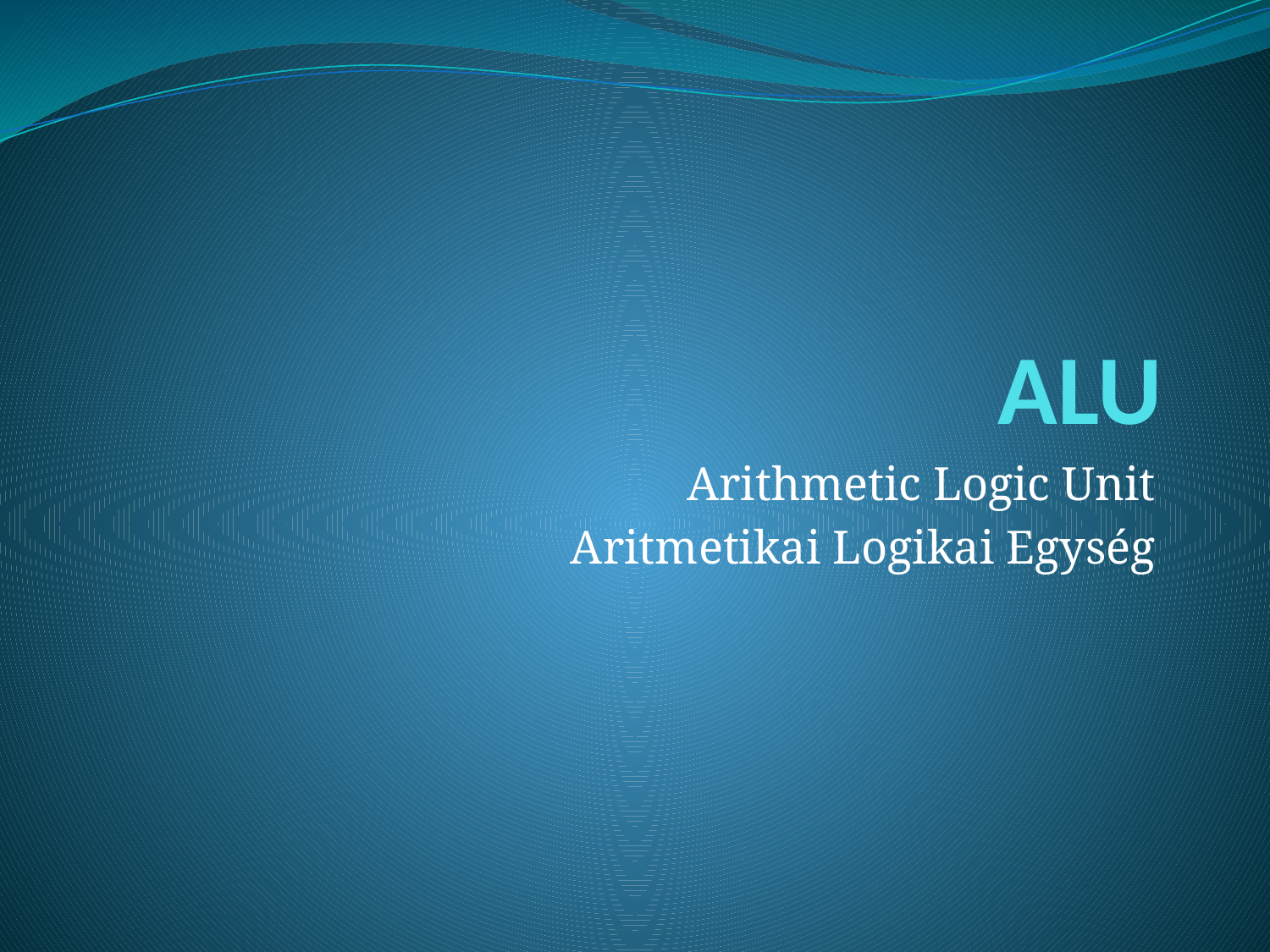

# ALU
Arithmetic Logic Unit
Aritmetikai Logikai Egység